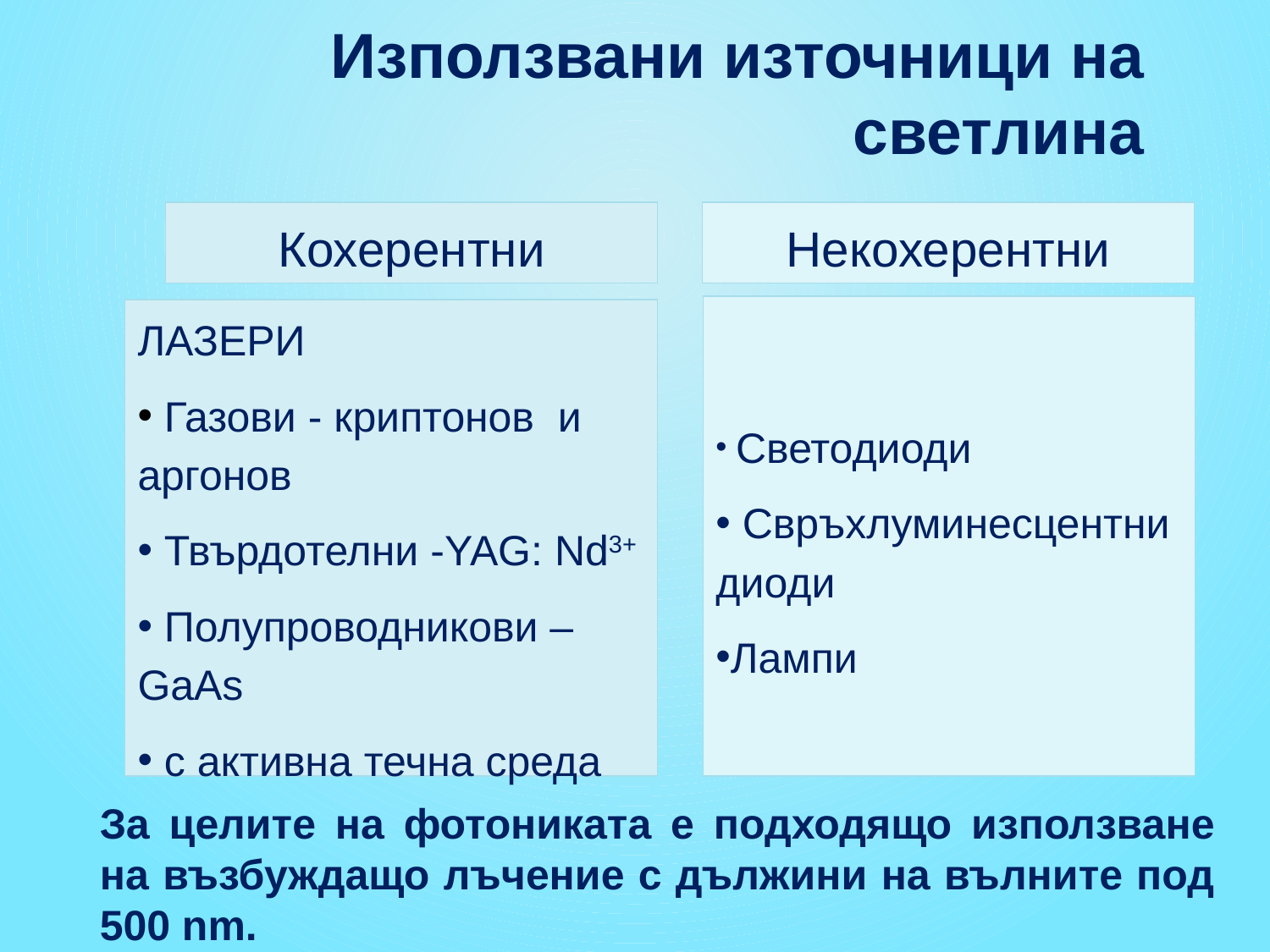

# Използвани източници на светлина

Кохерентни
Некохерентни

 Светодиоди
 Свръхлуминесцентни диоди
Лампи

ЛАЗЕРИ
 Газови - криптонов  и аргонов
 Твърдотелни -YAG: Nd3+
 Полупроводникови – GaAs
 с активна течна среда

За целите на фотониката е подходящо използване на възбуждащо лъчение с дължини на вълните под 500 nm.